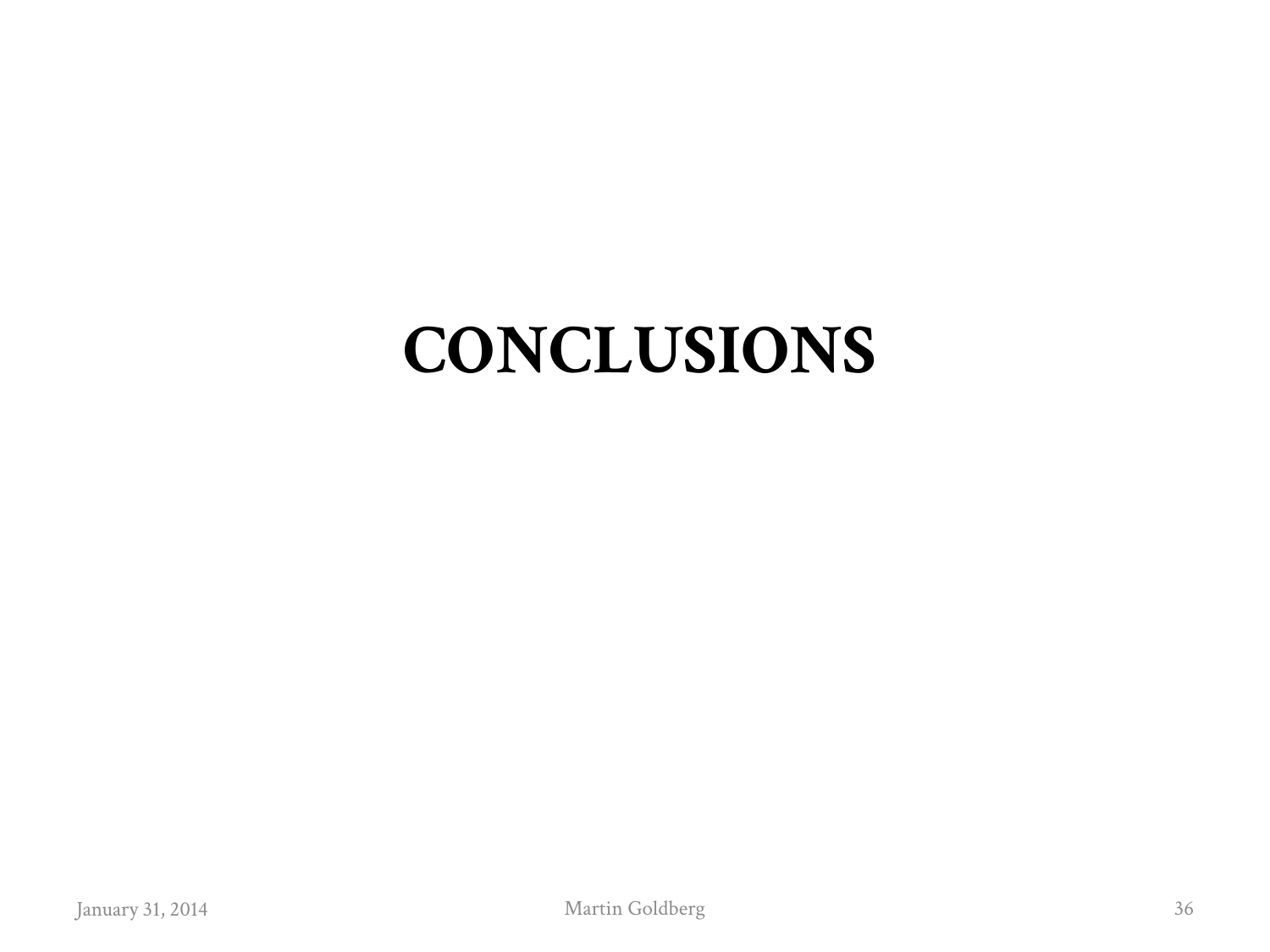

# conclusions
January 31, 2014
Martin Goldberg
36